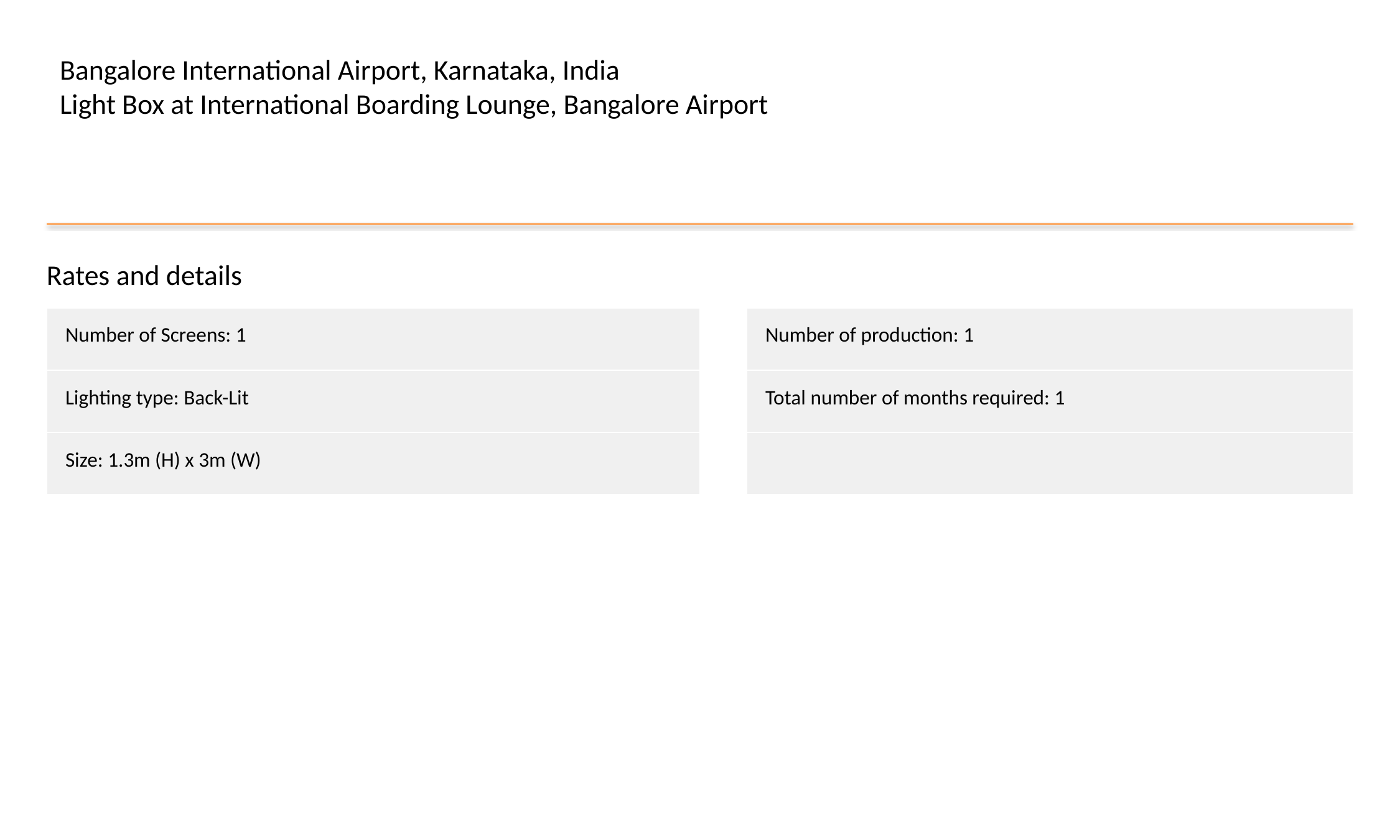

Bangalore International Airport, Karnataka, India
Light Box at International Boarding Lounge, Bangalore Airport

Rates and details
| Number of Screens: 1 |
| --- |
| Lighting type: Back-Lit |
| Size: 1.3m (H) x 3m (W) |
| Number of production: 1 |
| --- |
| Total number of months required: 1 |
|  |
#